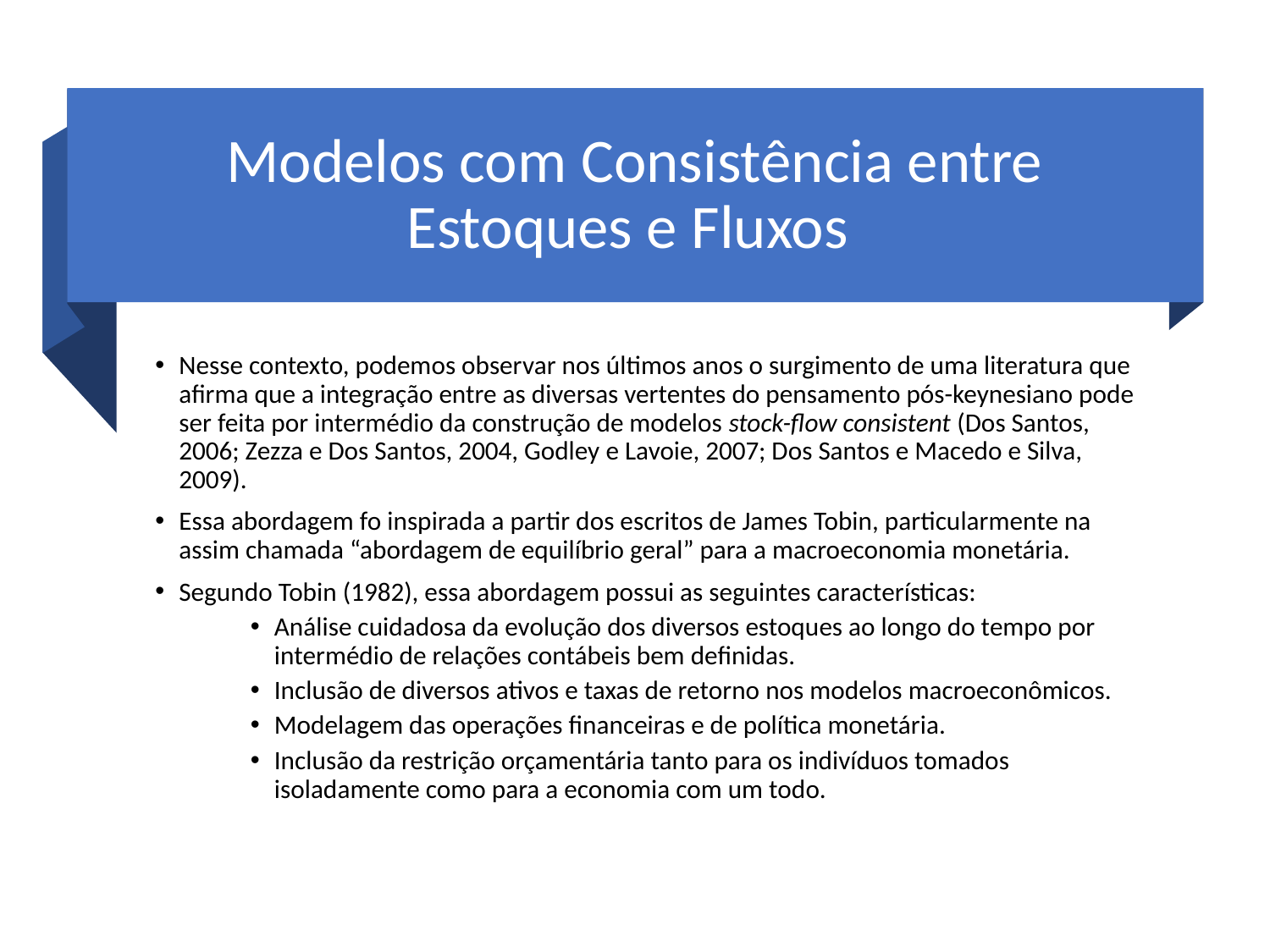

# Modelos com Consistência entre Estoques e Fluxos

Nesse contexto, podemos observar nos últimos anos o surgimento de uma literatura que afirma que a integração entre as diversas vertentes do pensamento pós-keynesiano pode ser feita por intermédio da construção de modelos stock-flow consistent (Dos Santos, 2006; Zezza e Dos Santos, 2004, Godley e Lavoie, 2007; Dos Santos e Macedo e Silva, 2009).
Essa abordagem fo inspirada a partir dos escritos de James Tobin, particularmente na assim chamada “abordagem de equilíbrio geral” para a macroeconomia monetária.
Segundo Tobin (1982), essa abordagem possui as seguintes características:
Análise cuidadosa da evolução dos diversos estoques ao longo do tempo por intermédio de relações contábeis bem definidas.
Inclusão de diversos ativos e taxas de retorno nos modelos macroeconômicos.
Modelagem das operações financeiras e de política monetária.
Inclusão da restrição orçamentária tanto para os indivíduos tomados isoladamente como para a economia com um todo.